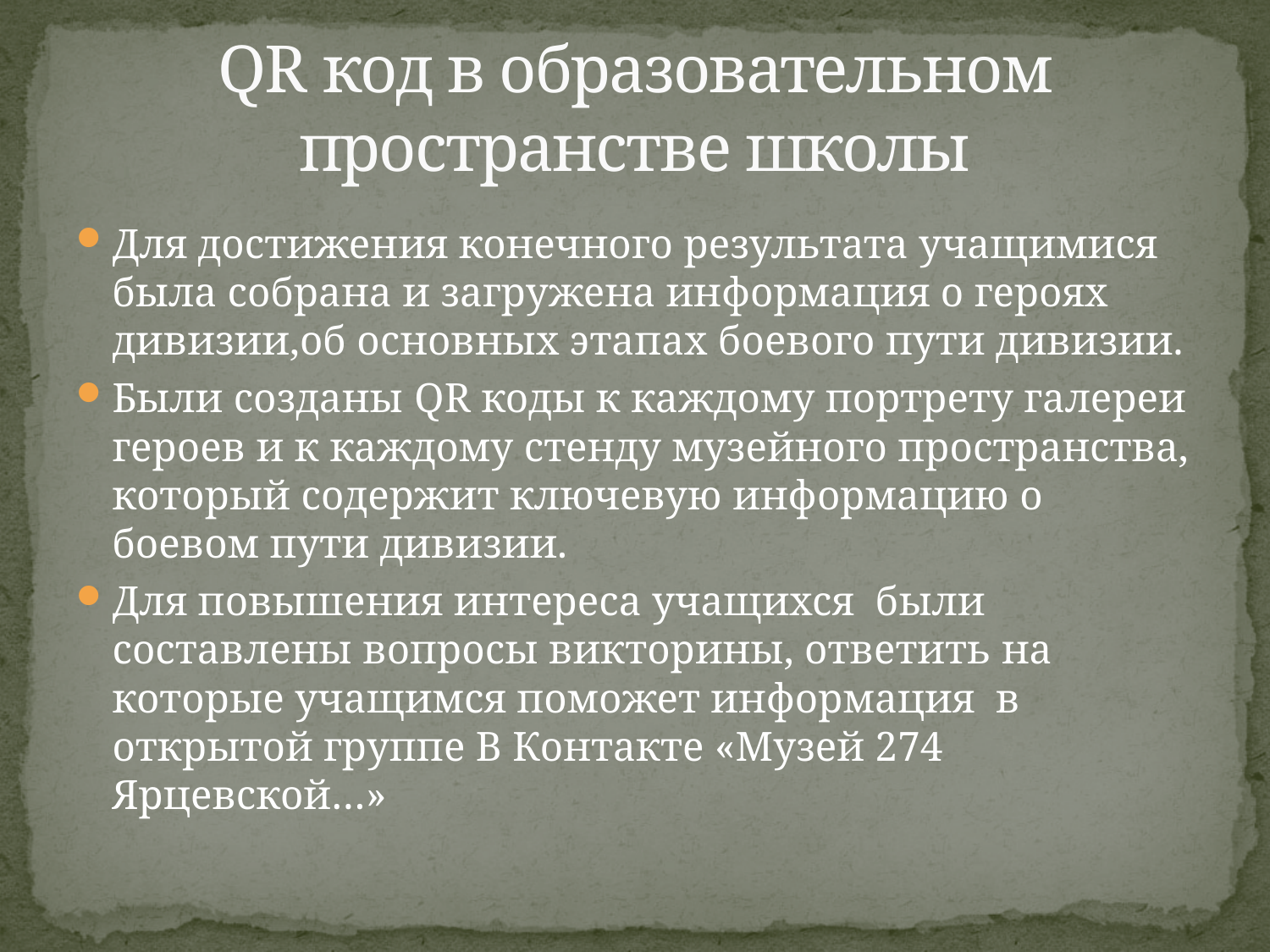

# QR код в образовательном пространстве школы
Для достижения конечного результата учащимися была собрана и загружена информация о героях дивизии,об основных этапах боевого пути дивизии.
Были созданы QR коды к каждому портрету галереи героев и к каждому стенду музейного пространства, который содержит ключевую информацию о боевом пути дивизии.
Для повышения интереса учащихся  были составлены вопросы викторины, ответить на которые учащимся поможет информация  в открытой группе В Контакте «Музей 274 Ярцевской…»